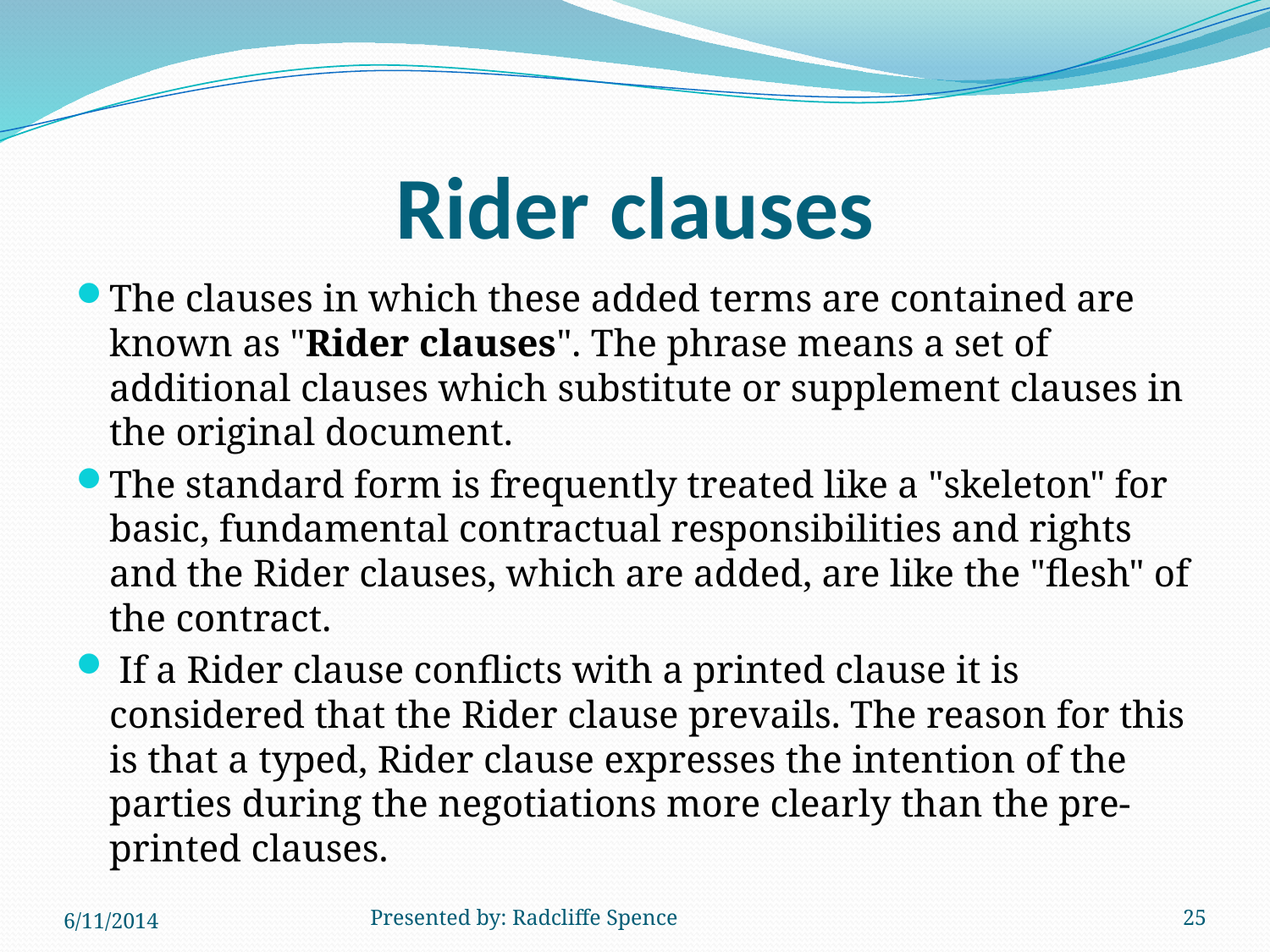

# Rider clauses
The clauses in which these added terms are contained are known as "Rider clauses". The phrase means a set of additional clauses which substitute or supplement clauses in the original document.
The standard form is frequently treated like a "skeleton" for basic, fundamental contractual responsibilities and rights and the Rider clauses, which are added, are like the "flesh" of the contract.
 If a Rider clause conflicts with a printed clause it is considered that the Rider clause prevails. The reason for this is that a typed, Rider clause expresses the intention of the parties during the negotiations more clearly than the pre-printed clauses.

6/11/2014
Presented by: Radcliffe Spence
25